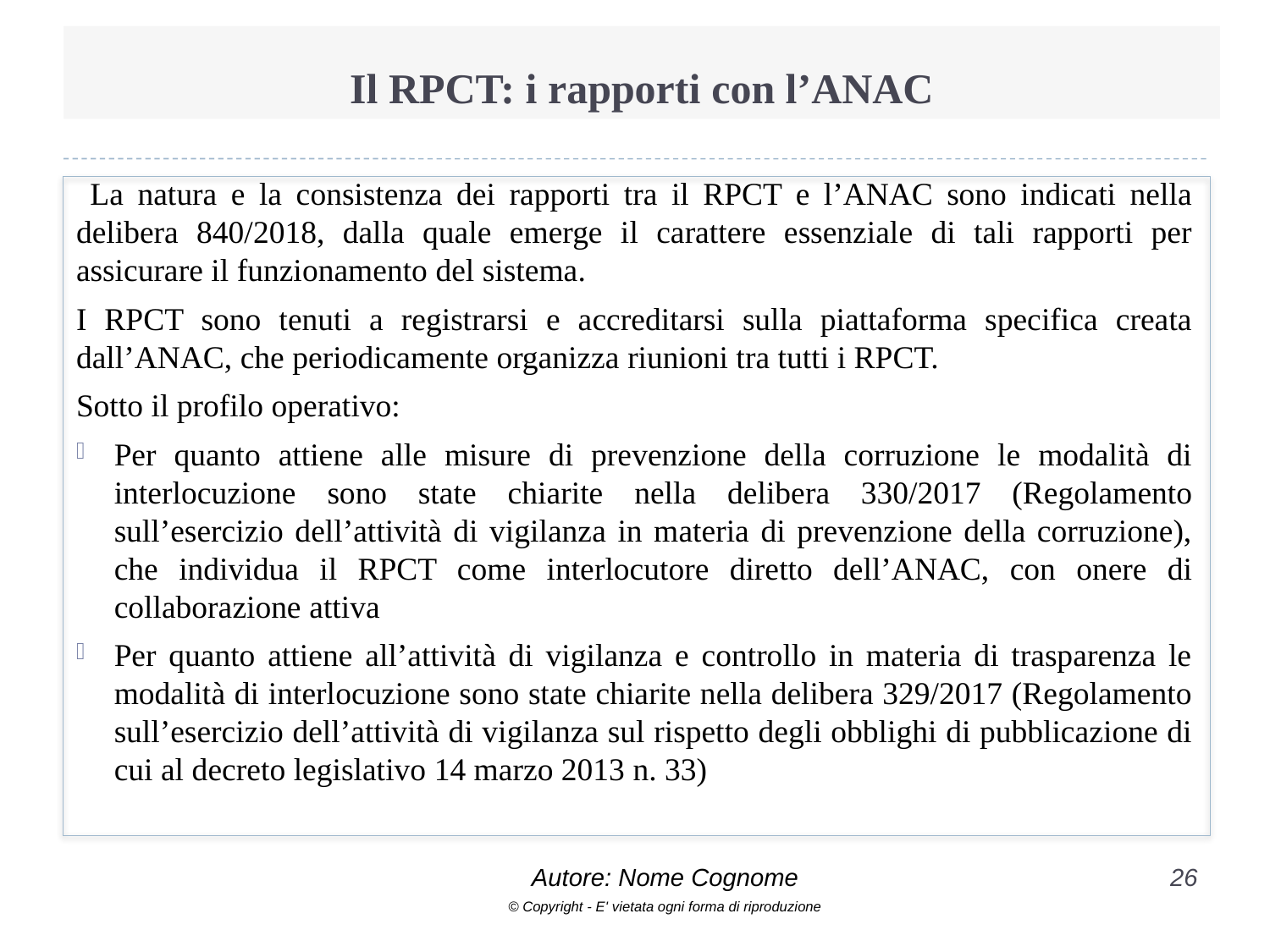

# Il RPCT: i rapporti con l’ANAC

 La natura e la consistenza dei rapporti tra il RPCT e l’ANAC sono indicati nella delibera 840/2018, dalla quale emerge il carattere essenziale di tali rapporti per assicurare il funzionamento del sistema.
I RPCT sono tenuti a registrarsi e accreditarsi sulla piattaforma specifica creata dall’ANAC, che periodicamente organizza riunioni tra tutti i RPCT.
Sotto il profilo operativo:
Per quanto attiene alle misure di prevenzione della corruzione le modalità di interlocuzione sono state chiarite nella delibera 330/2017 (Regolamento sull’esercizio dell’attività di vigilanza in materia di prevenzione della corruzione), che individua il RPCT come interlocutore diretto dell’ANAC, con onere di collaborazione attiva
Per quanto attiene all’attività di vigilanza e controllo in materia di trasparenza le modalità di interlocuzione sono state chiarite nella delibera 329/2017 (Regolamento sull’esercizio dell’attività di vigilanza sul rispetto degli obblighi di pubblicazione di cui al decreto legislativo 14 marzo 2013 n. 33)